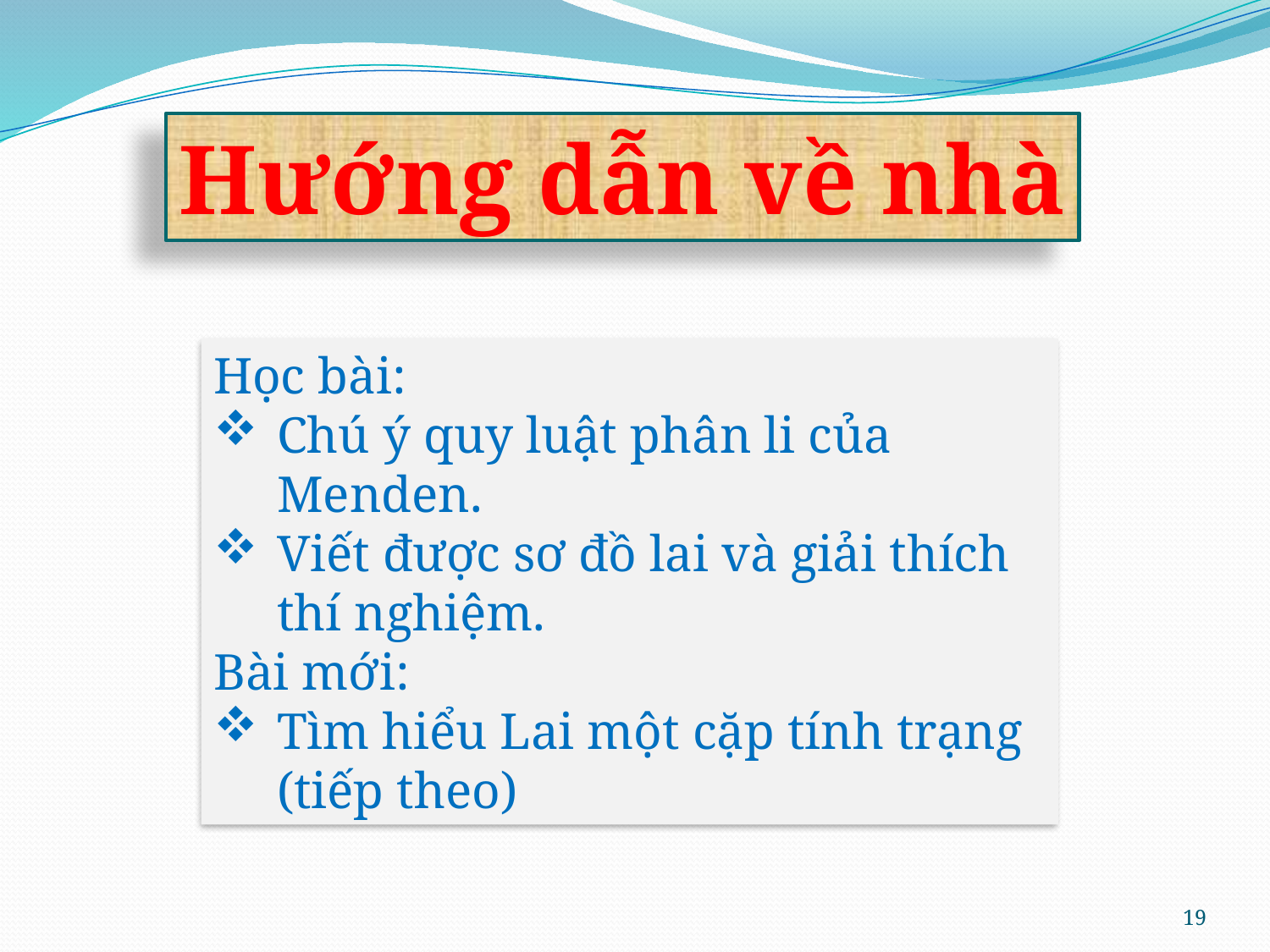

Hướng dẫn về nhà
Học bài:
Chú ý quy luật phân li của Menden.
Viết được sơ đồ lai và giải thích thí nghiệm.
Bài mới:
Tìm hiểu Lai một cặp tính trạng (tiếp theo)
19